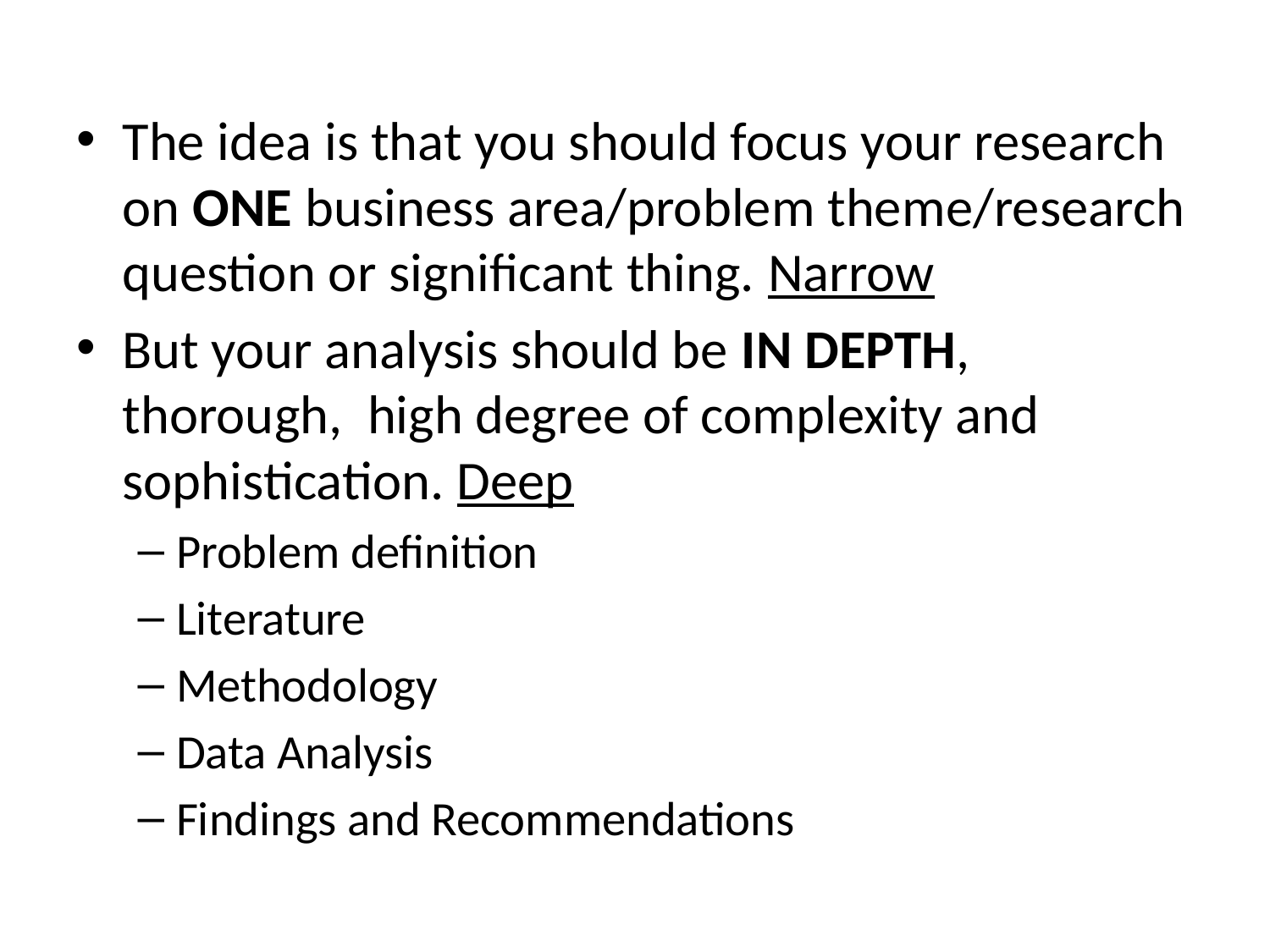

The idea is that you should focus your research on ONE business area/problem theme/research question or significant thing. Narrow
But your analysis should be IN DEPTH, thorough,  high degree of complexity and sophistication. Deep
Problem definition
Literature
Methodology
Data Analysis
Findings and Recommendations